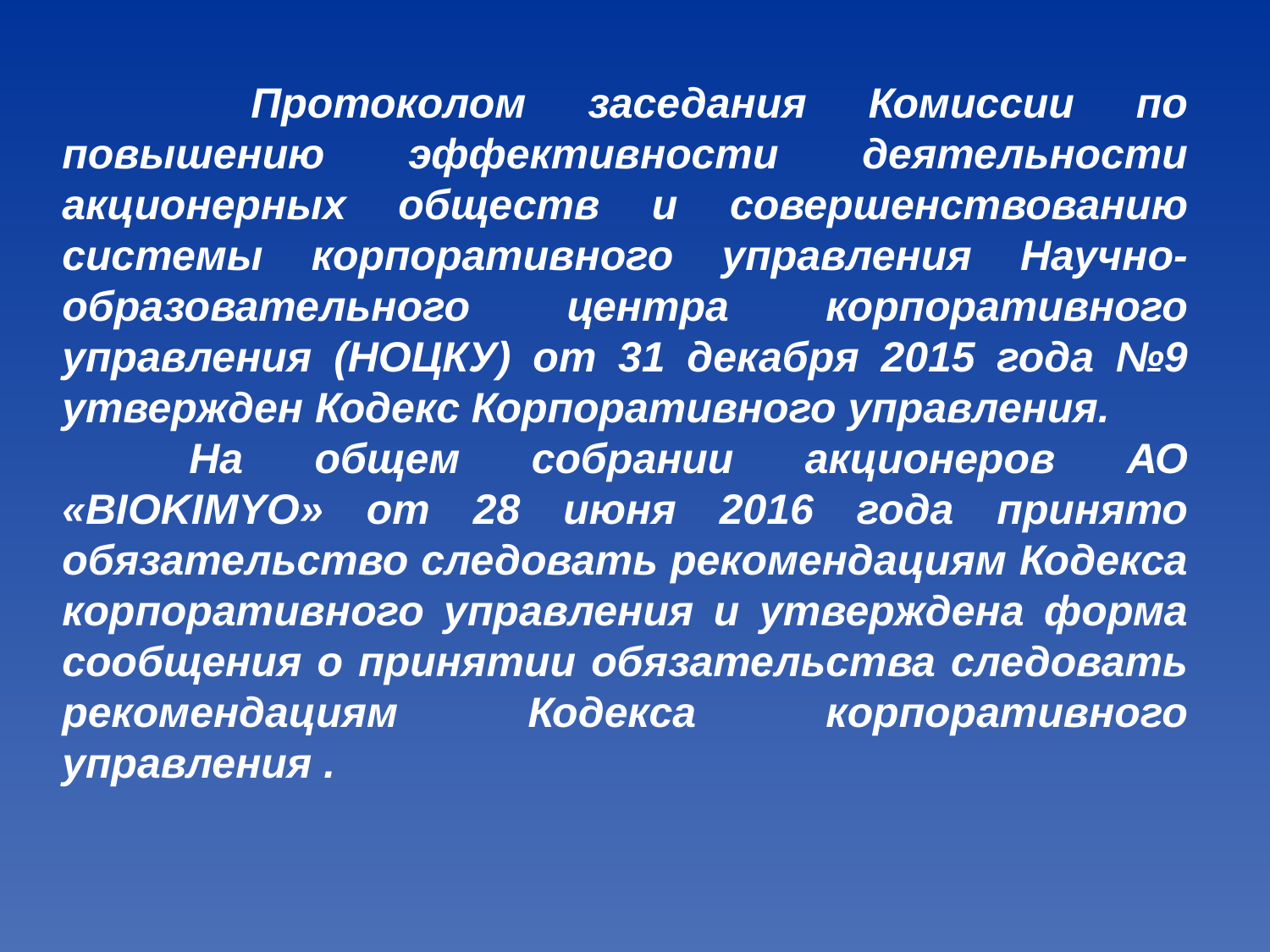

Протоколом заседания Комиссии по повышению эффективности деятельности акционерных обществ и совершенствованию системы корпоративного управления Научно-образовательного центра корпоративного управления (НОЦКУ) от 31 декабря 2015 года №9 утвержден Кодекс Корпоративного управления.
	На общем собрании акционеров АО «BIOKIMYO» от 28 июня 2016 года принято обязательство следовать рекомендациям Кодекса корпоративного управления и утверждена форма сообщения о принятии обязательства следовать рекомендациям Кодекса корпоративного управления .